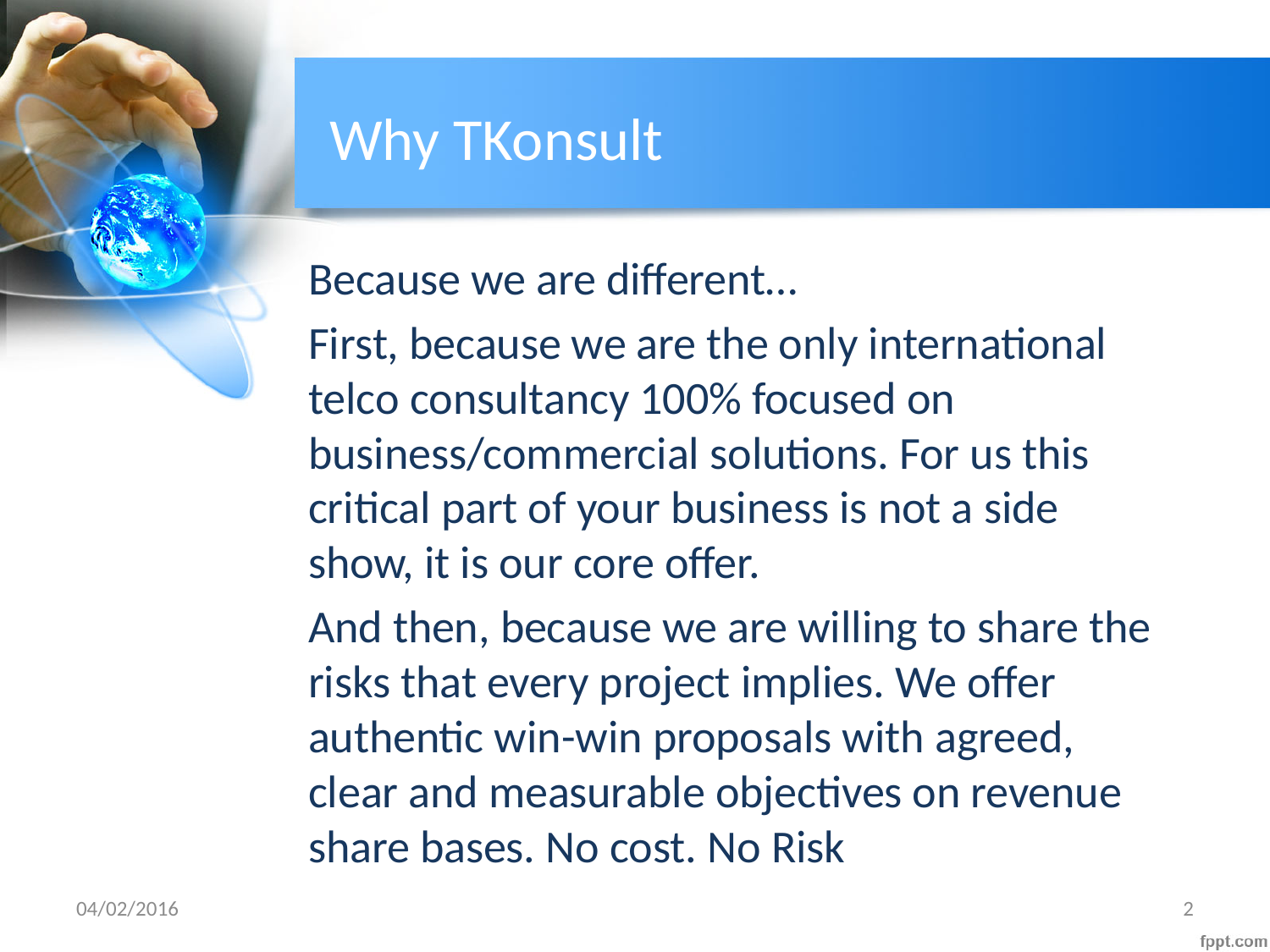

# Why TKonsult
Because we are different…
First, because we are the only international telco consultancy 100% focused on business/commercial solutions. For us this critical part of your business is not a side show, it is our core offer.
And then, because we are willing to share the risks that every project implies. We offer authentic win-win proposals with agreed, clear and measurable objectives on revenue share bases. No cost. No Risk
04/02/2016
2